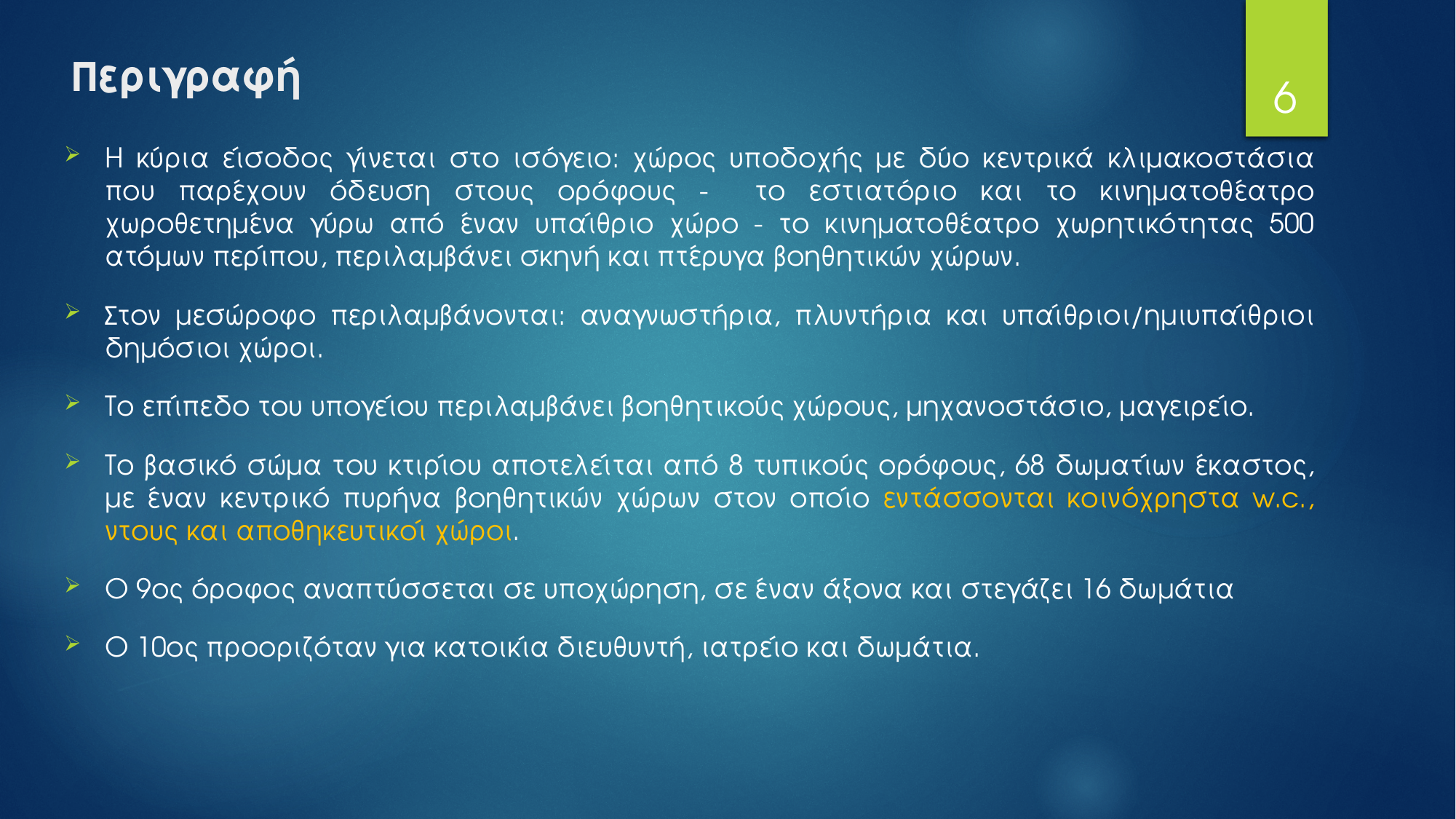

6
# Περιγραφή
Η κύρια είσοδος γίνεται στο ισόγειο: χώρος υποδοχής με δύο κεντρικά κλιμακοστάσια που παρέχουν όδευση στους ορόφους -  το εστιατόριο και το κινηματοθέατρο χωροθετημένα γύρω από έναν υπαίθριο χώρο - το κινηματοθέατρο χωρητικότητας 500 ατόμων περίπου, περιλαμβάνει σκηνή και πτέρυγα βοηθητικών χώρων.
Στον μεσώροφο περιλαμβάνονται: αναγνωστήρια, πλυντήρια και υπαίθριοι/ημιυπαίθριοι δημόσιοι χώροι.
Το επίπεδο του υπογείου περιλαμβάνει βοηθητικούς χώρους, μηχανοστάσιο, μαγειρείο.
Το βασικό σώμα του κτιρίου αποτελείται από 8 τυπικούς ορόφους, 68 δωματίων έκαστος, με έναν κεντρικό πυρήνα βοηθητικών χώρων στον οποίο εντάσσονται κοινόχρηστα w.c., ντους και αποθηκευτικοί χώροι.
Ο 9ος όροφος αναπτύσσεται σε υποχώρηση, σε έναν άξονα και στεγάζει 16 δωμάτια
O 10ος προοριζόταν για κατοικία διευθυντή, ιατρείο και δωμάτια.